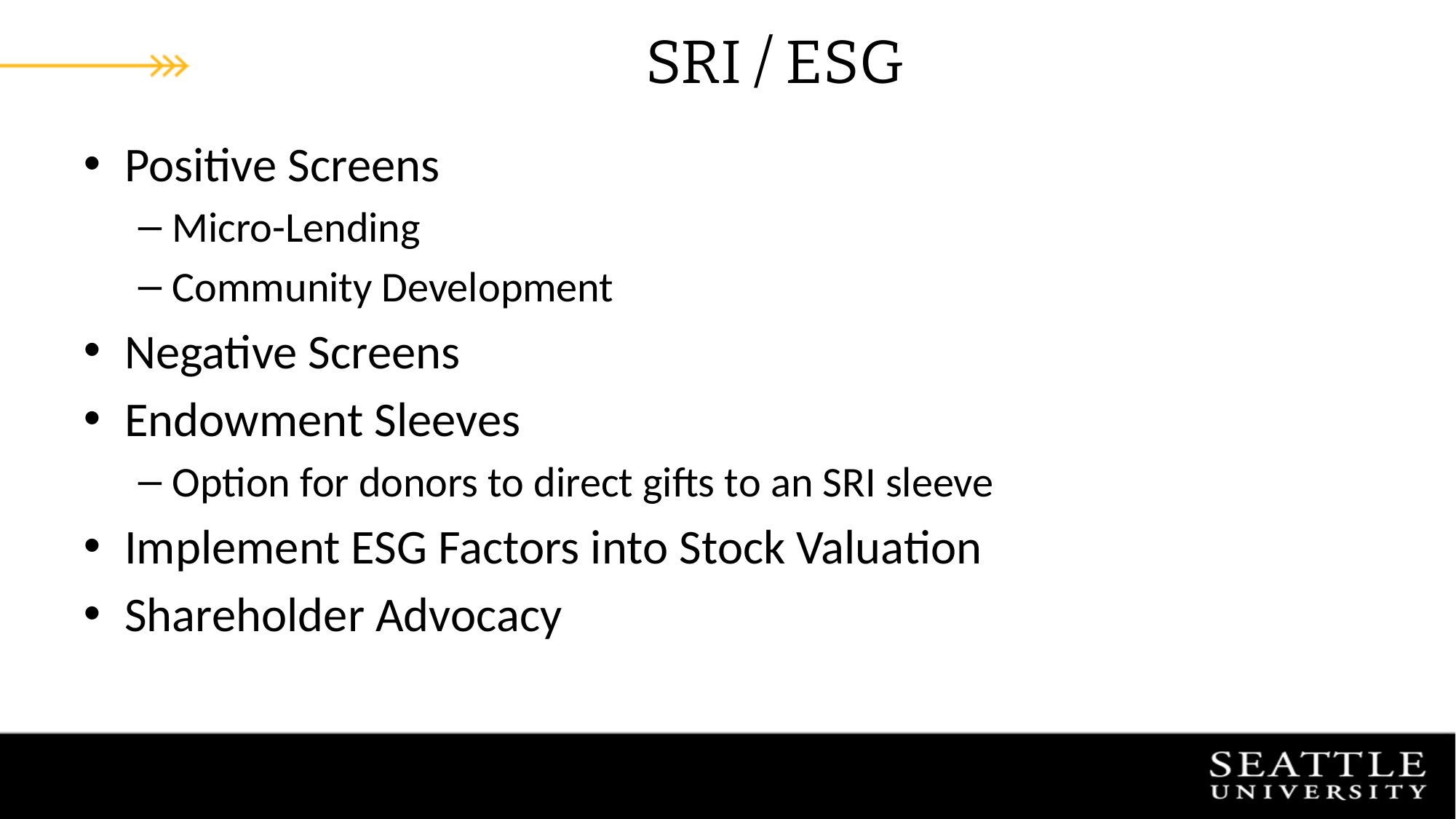

# SRI / ESG
Positive Screens
Micro-Lending
Community Development
Negative Screens
Endowment Sleeves
Option for donors to direct gifts to an SRI sleeve
Implement ESG Factors into Stock Valuation
Shareholder Advocacy